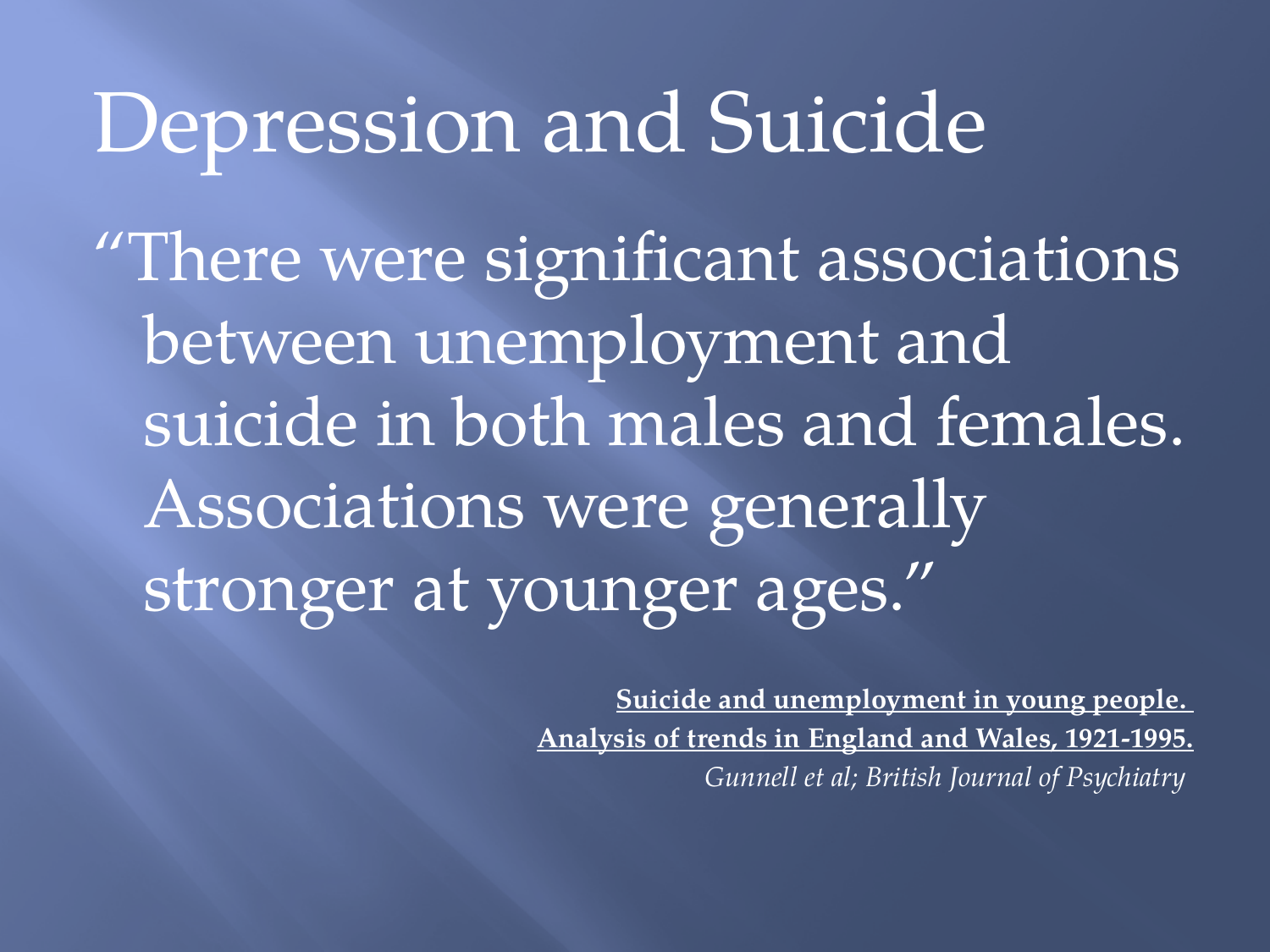

Depression and Suicide

“There were significant associations between unemployment and suicide in both males and females. Associations were generally stronger at younger ages.”

Suicide and unemployment in young people.
Analysis of trends in England and Wales, 1921-1995.
Gunnell et al; British Journal of Psychiatry